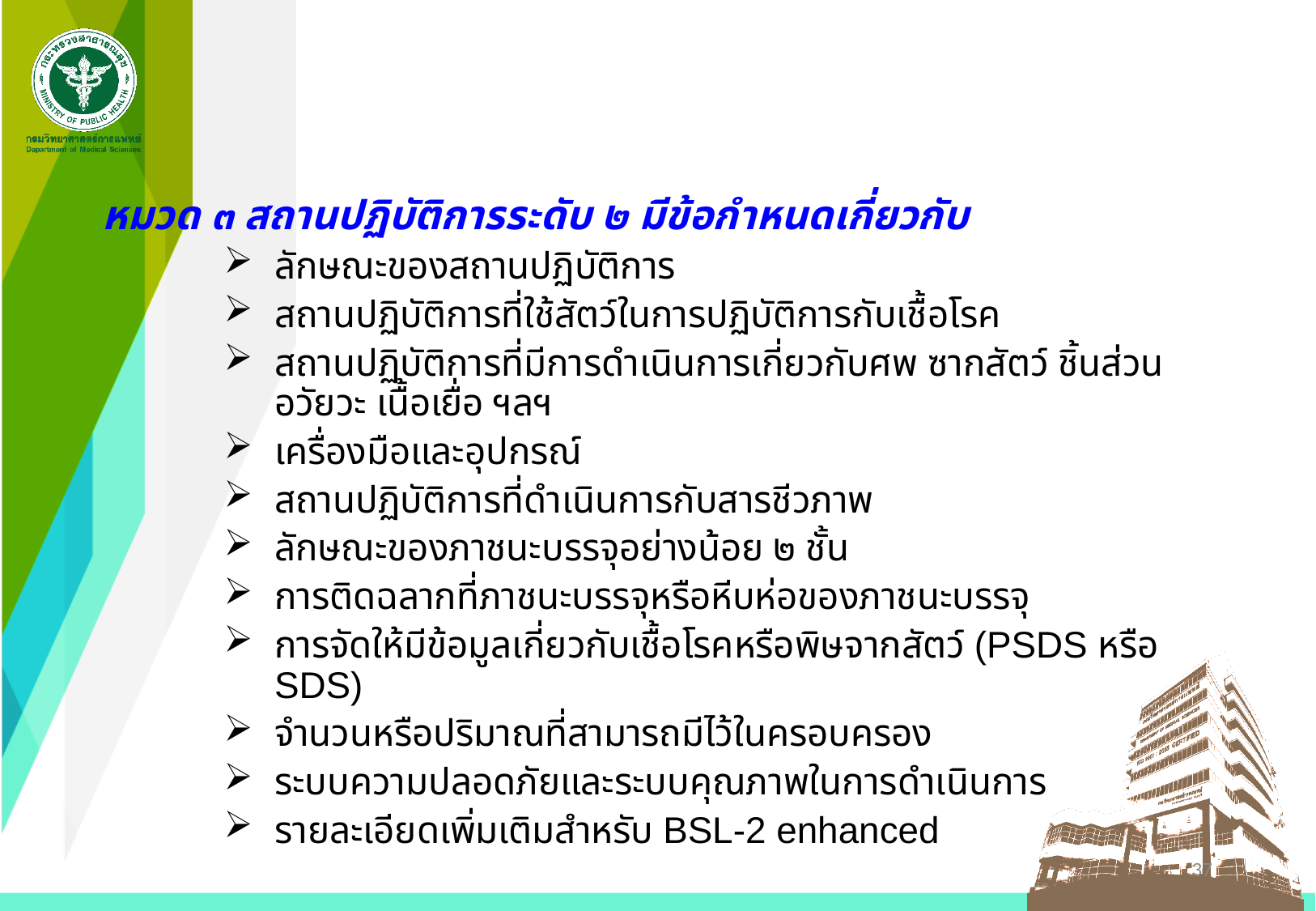

#
หมวด ๓ สถานปฏิบัติการระดับ ๒ มีข้อกำหนดเกี่ยวกับ
ลักษณะของสถานปฏิบัติการ
สถานปฏิบัติการที่ใช้สัตว์ในการปฏิบัติการกับเชื้อโรค
สถานปฏิบัติการที่มีการดำเนินการเกี่ยวกับศพ ซากสัตว์ ชิ้นส่วน อวัยวะ เนื้อเยื่อ ฯลฯ
เครื่องมือและอุปกรณ์
สถานปฏิบัติการที่ดำเนินการกับสารชีวภาพ
ลักษณะของภาชนะบรรจุอย่างน้อย ๒ ชั้น
การติดฉลากที่ภาชนะบรรจุหรือหีบห่อของภาชนะบรรจุ
การจัดให้มีข้อมูลเกี่ยวกับเชื้อโรคหรือพิษจากสัตว์ (PSDS หรือ SDS)
จำนวนหรือปริมาณที่สามารถมีไว้ในครอบครอง
ระบบความปลอดภัยและระบบคุณภาพในการดำเนินการ
รายละเอียดเพิ่มเติมสำหรับ BSL-2 enhanced
37